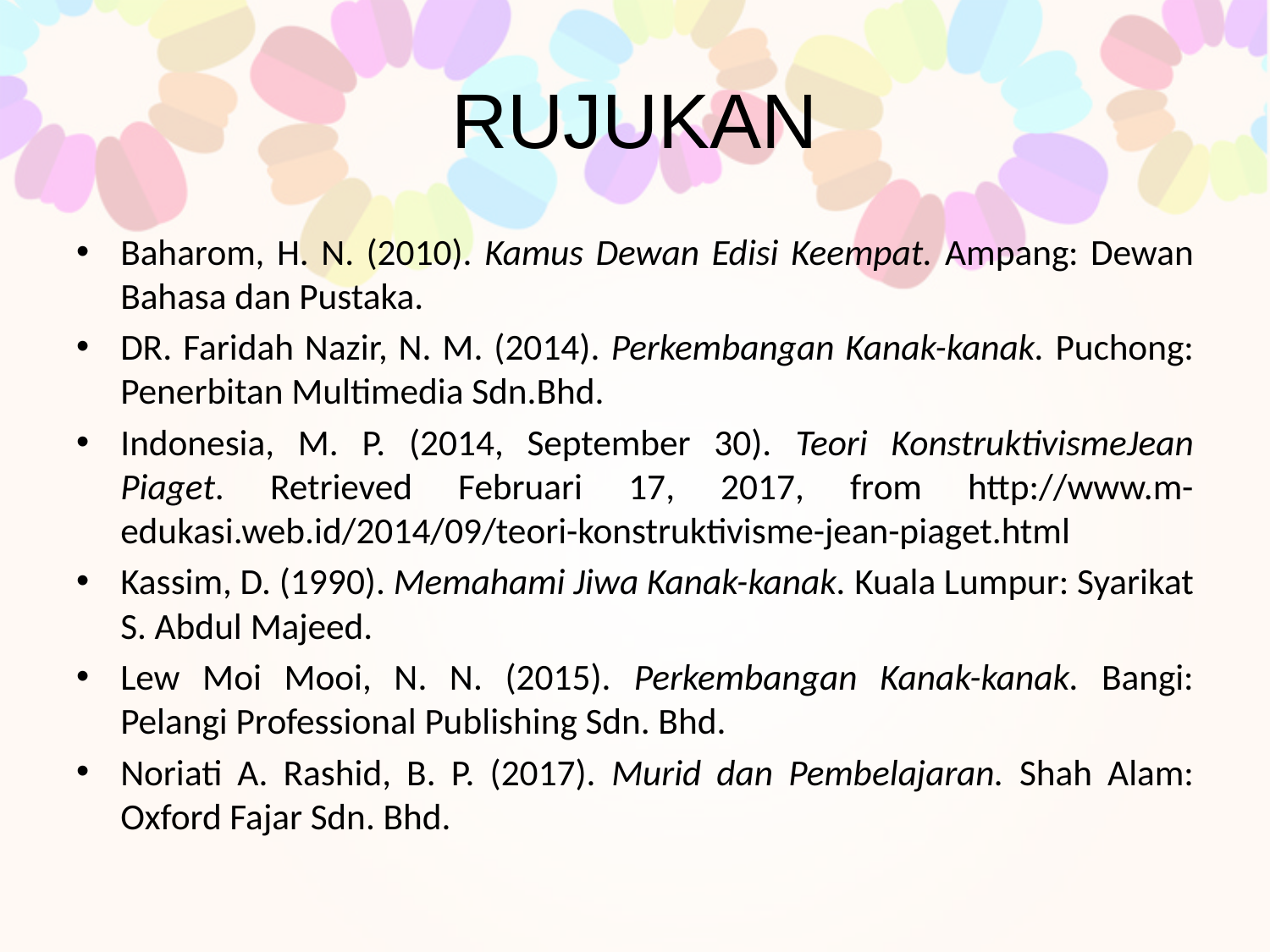

# RUJUKAN
Baharom, H. N. (2010). Kamus Dewan Edisi Keempat. Ampang: Dewan Bahasa dan Pustaka.
DR. Faridah Nazir, N. M. (2014). Perkembangan Kanak-kanak. Puchong: Penerbitan Multimedia Sdn.Bhd.
Indonesia, M. P. (2014, September 30). Teori KonstruktivismeJean Piaget. Retrieved Februari 17, 2017, from http://www.m-edukasi.web.id/2014/09/teori-konstruktivisme-jean-piaget.html
Kassim, D. (1990). Memahami Jiwa Kanak-kanak. Kuala Lumpur: Syarikat S. Abdul Majeed.
Lew Moi Mooi, N. N. (2015). Perkembangan Kanak-kanak. Bangi: Pelangi Professional Publishing Sdn. Bhd.
Noriati A. Rashid, B. P. (2017). Murid dan Pembelajaran. Shah Alam: Oxford Fajar Sdn. Bhd.